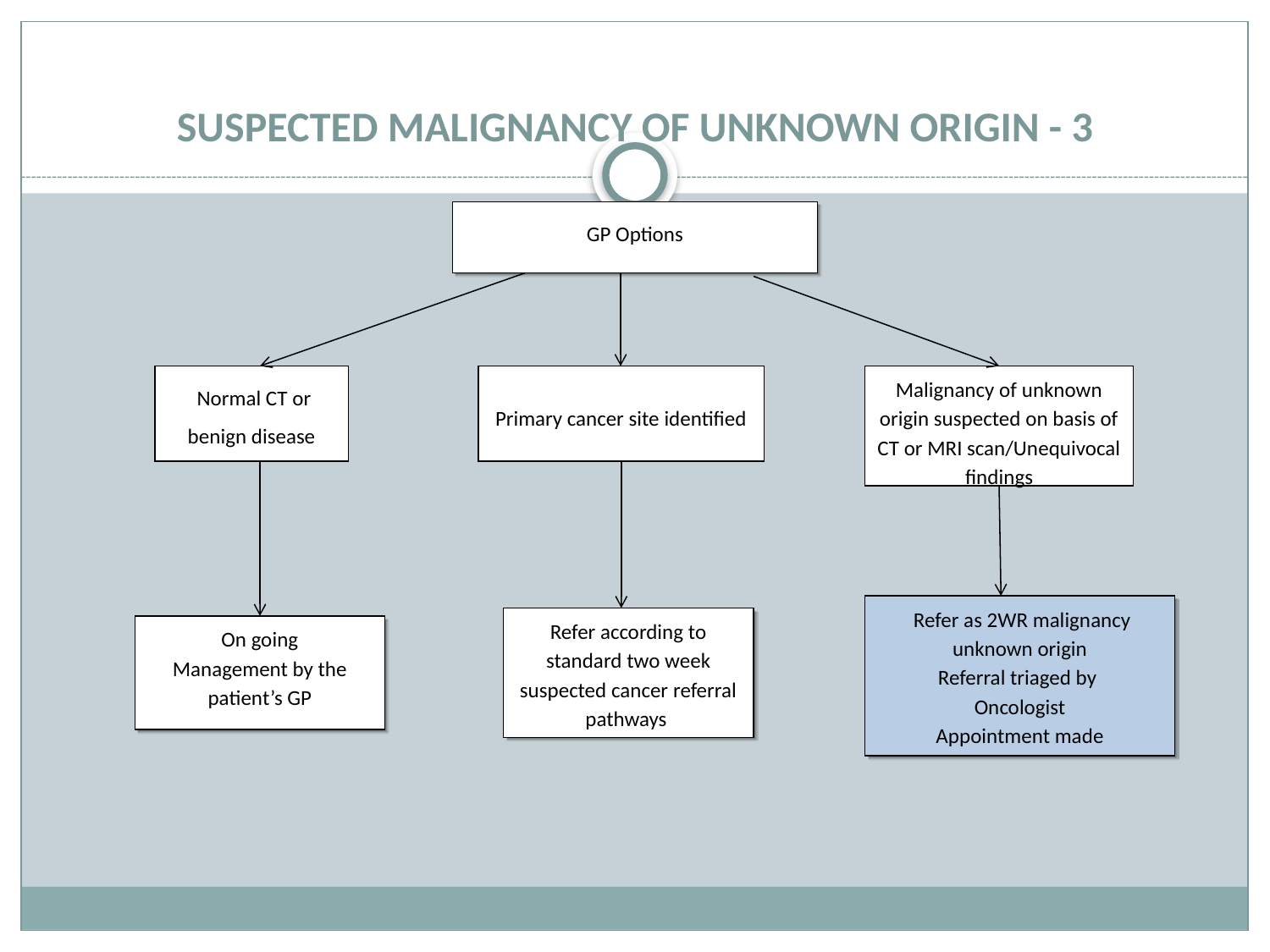

# SUSPECTED MALIGNANCY OF UNKNOWN ORIGIN - 3
GP Options
 Normal CT or benign disease

Primary cancer site identified
Malignancy of unknown origin suspected on basis of CT or MRI scan/Unequivocal findings
 Refer as 2WR malignancy unknown origin
Referral triaged by
Oncologist
Appointment made
Refer according to standard two week suspected cancer referral pathways

On going
Management by the patient’s GP